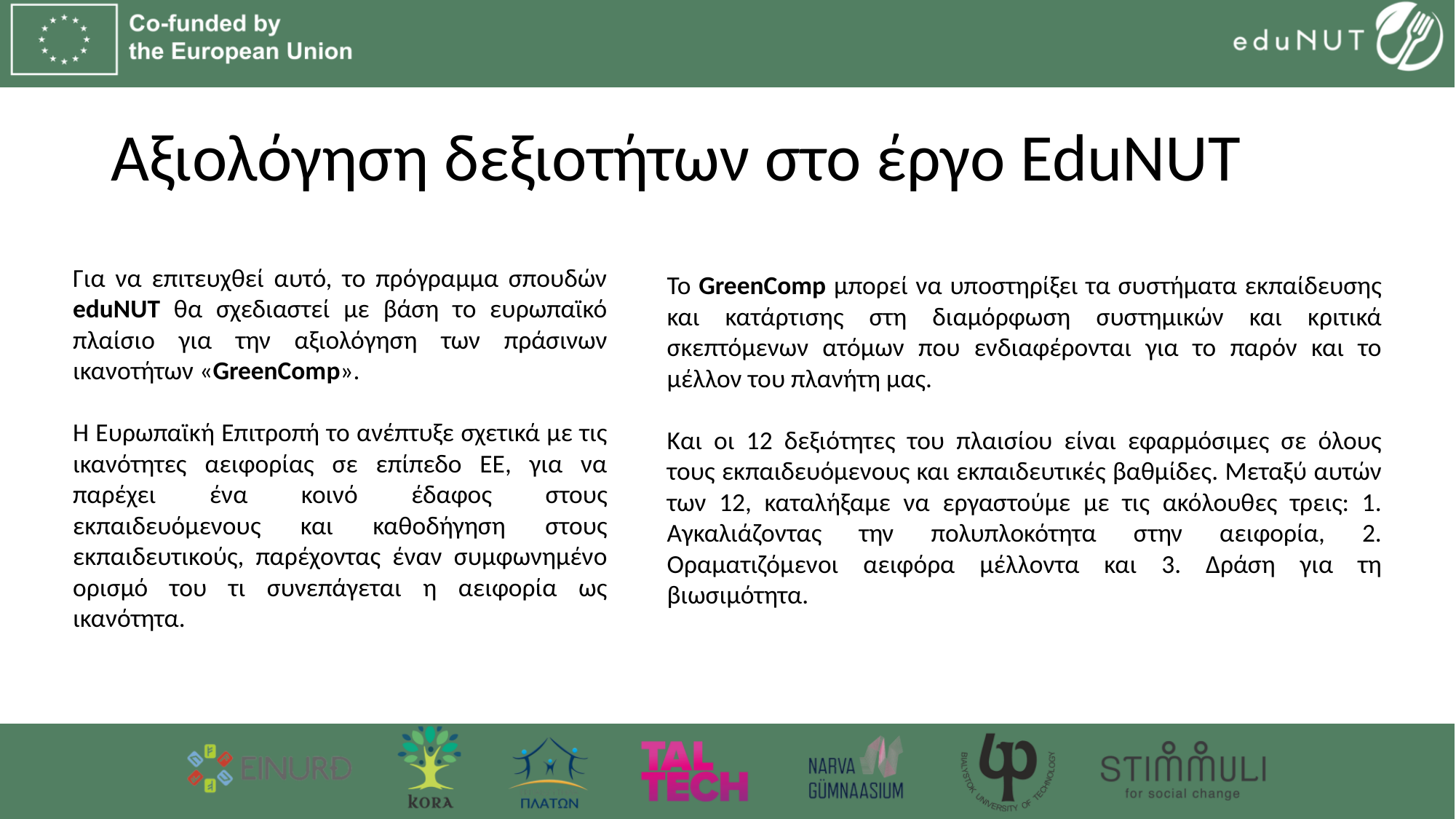

# Αξιολόγηση δεξιοτήτων στο έργο EduNUT

Για να επιτευχθεί αυτό, το πρόγραμμα σπουδών eduNUT θα σχεδιαστεί με βάση το ευρωπαϊκό πλαίσιο για την αξιολόγηση των πράσινων ικανοτήτων «GreenComp».

Η Ευρωπαϊκή Επιτροπή το ανέπτυξε σχετικά με τις ικανότητες αειφορίας σε επίπεδο ΕΕ, για να παρέχει ένα κοινό έδαφος στους εκπαιδευόμενους και καθοδήγηση στους εκπαιδευτικούς, παρέχοντας έναν συμφωνημένο ορισμό του τι συνεπάγεται η αειφορία ως ικανότητα.

Το GreenComp μπορεί να υποστηρίξει τα συστήματα εκπαίδευσης και κατάρτισης στη διαμόρφωση συστημικών και κριτικά σκεπτόμενων ατόμων που ενδιαφέρονται για το παρόν και το μέλλον του πλανήτη μας.

Και οι 12 δεξιότητες του πλαισίου είναι εφαρμόσιμες σε όλους τους εκπαιδευόμενους και εκπαιδευτικές βαθμίδες. Μεταξύ αυτών των 12, καταλήξαμε να εργαστούμε με τις ακόλουθες τρεις: 1. Αγκαλιάζοντας την πολυπλοκότητα στην αειφορία, 2. Οραματιζόμενοι αειφόρα μέλλοντα και 3. Δράση για τη βιωσιμότητα.